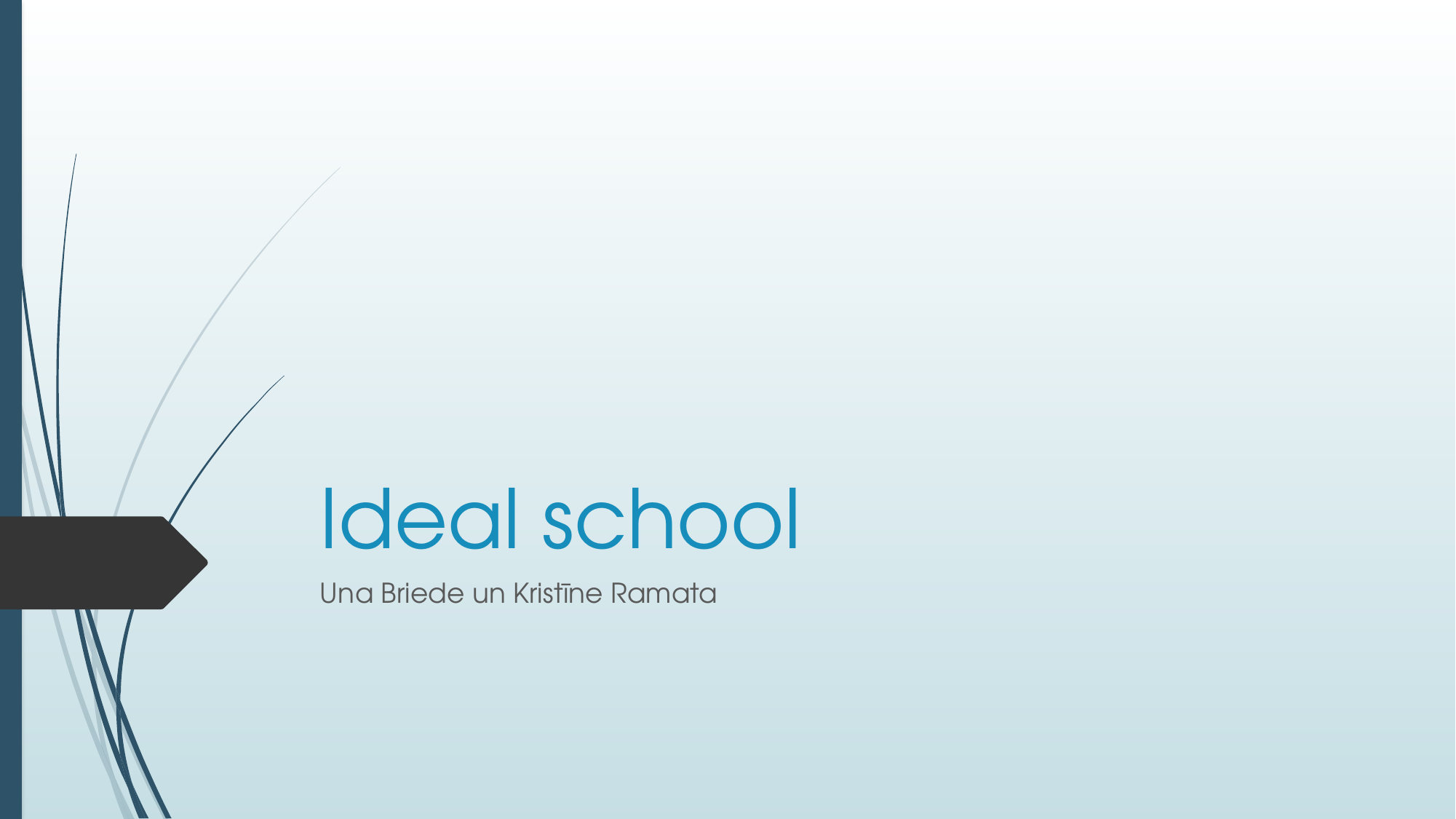

# Ideal school
Una Briede un Kristīne Ramata